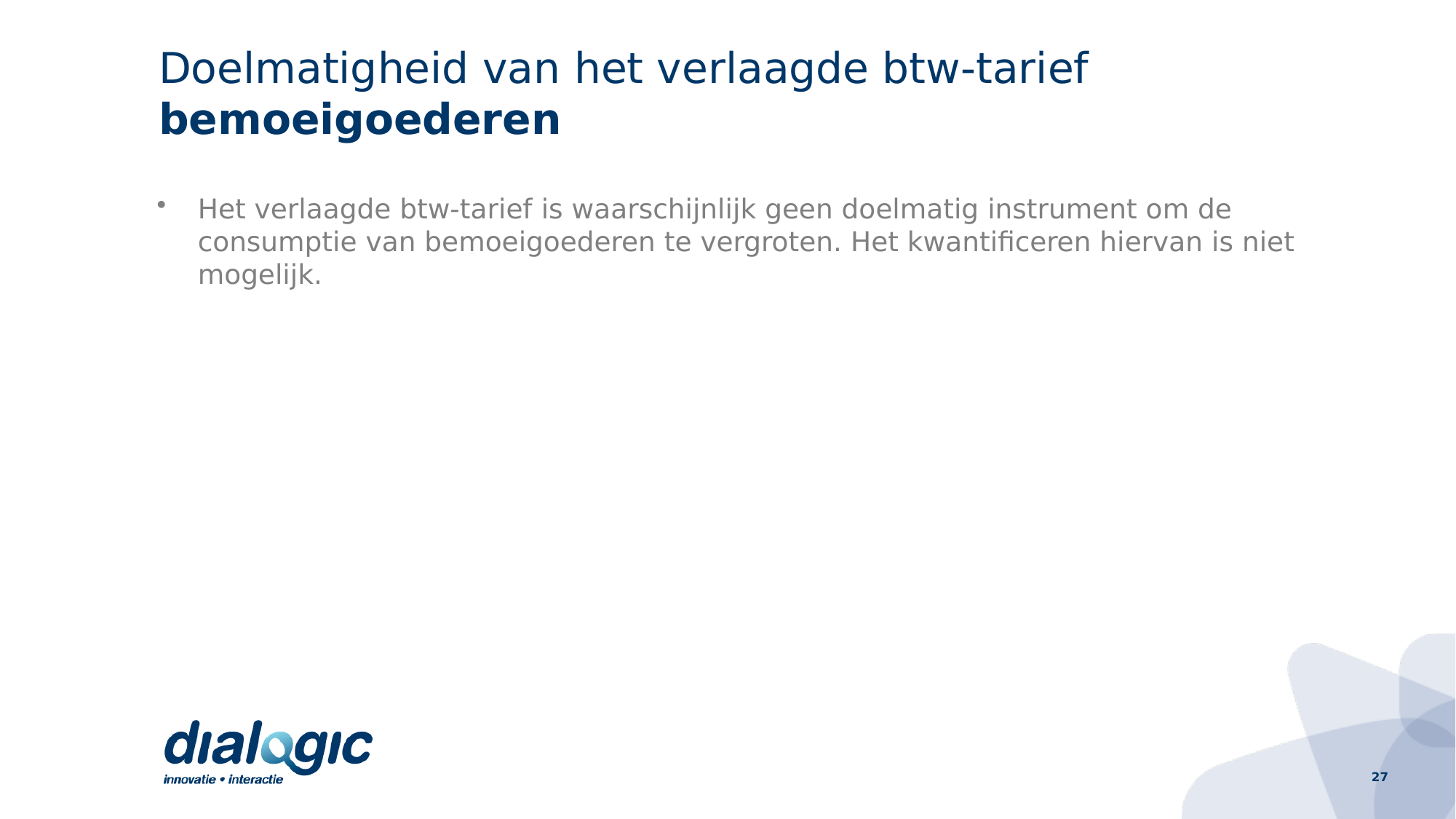

# Doelmatigheid van het verlaagde btw-tarief bemoeigoederen
Het verlaagde btw-tarief is waarschijnlijk geen doelmatig instrument om de consumptie van bemoeigoederen te vergroten. Het kwantificeren hiervan is niet mogelijk.